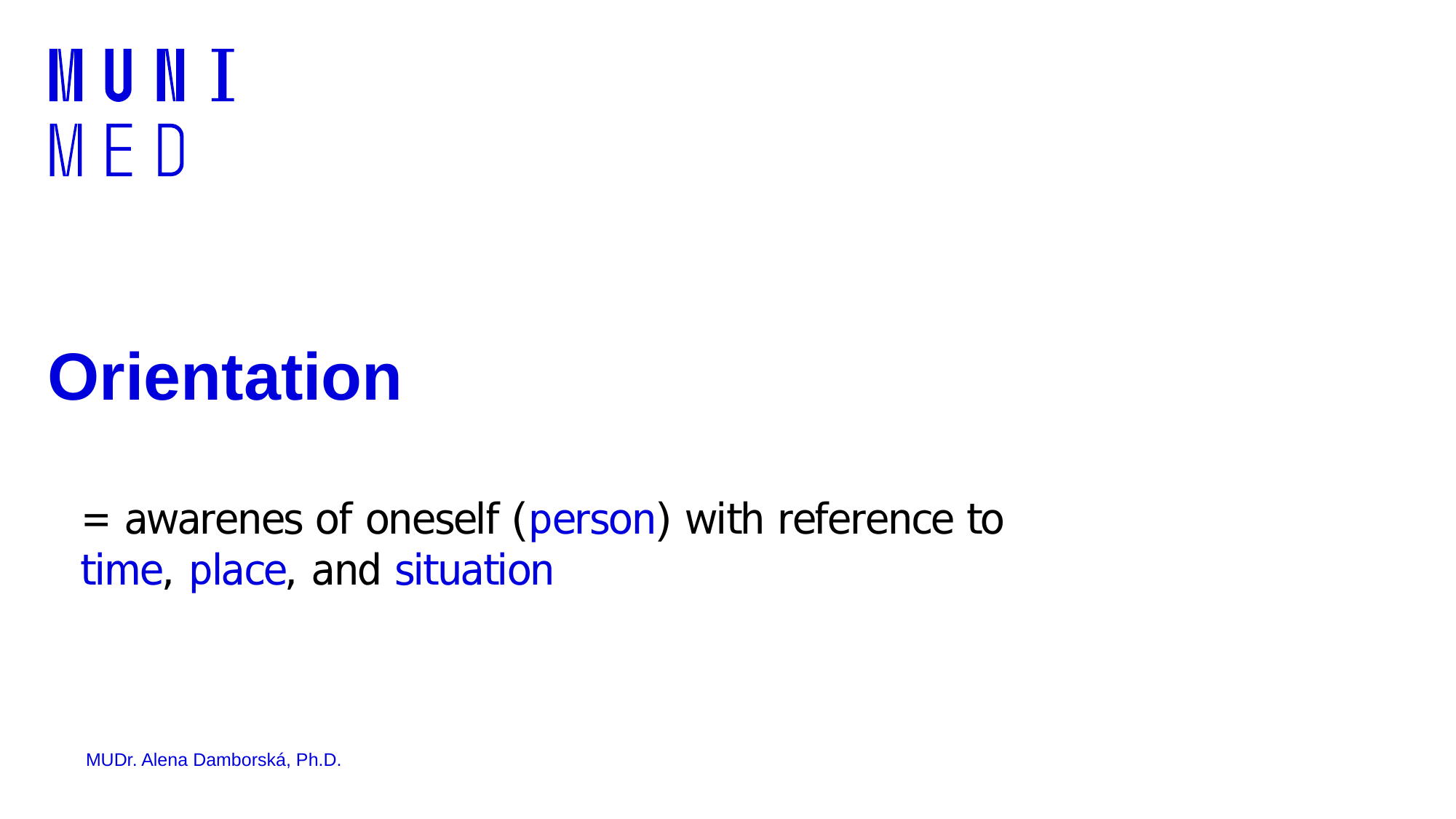

# Orientation
= awarenes of oneself (person) with reference to time, place, and situation
MUDr. Alena Damborská, Ph.D.